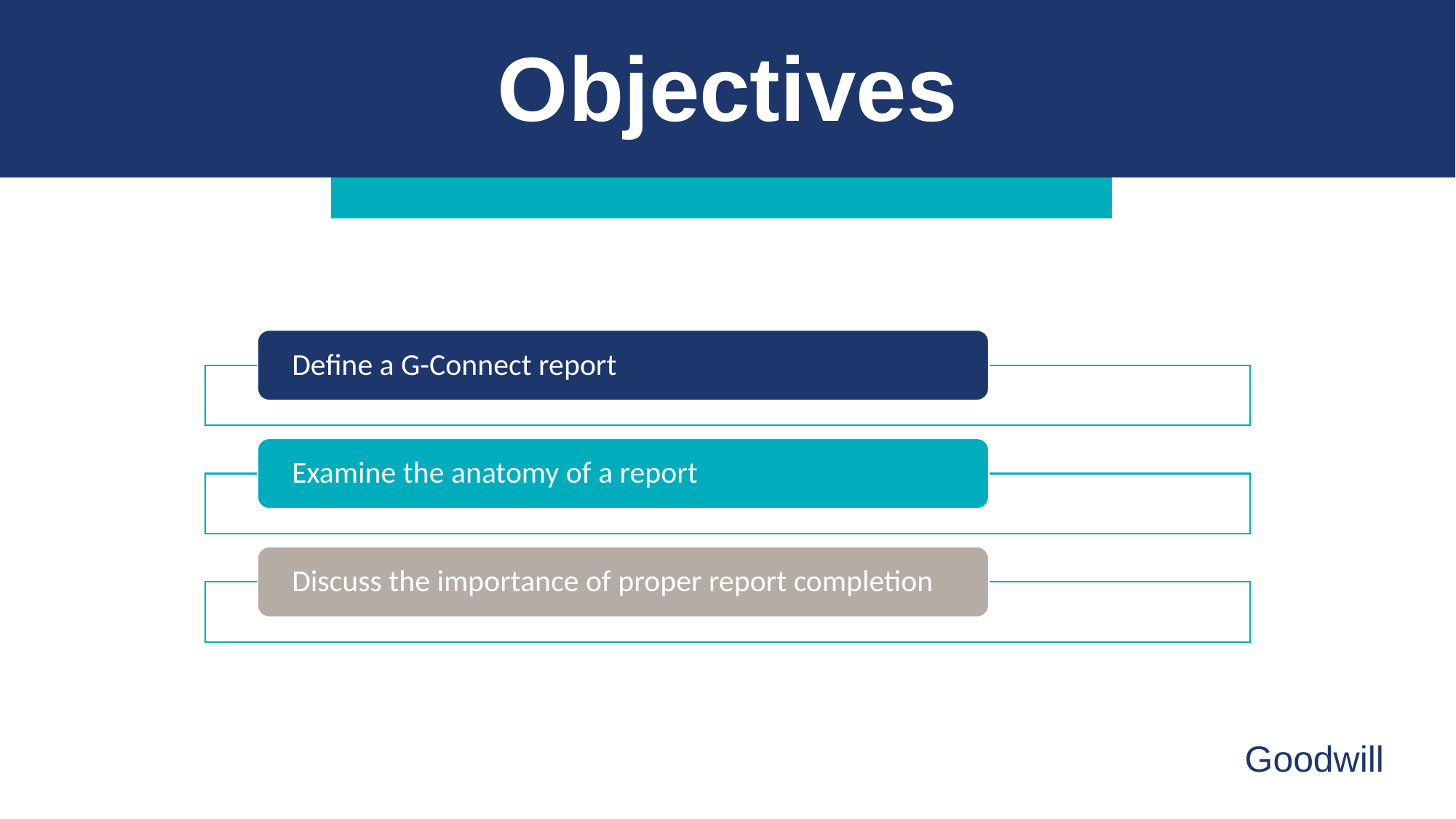

Objectives

Define a G-Connect report
Examine the anatomy of a report
Discuss the importance of proper report completion
Goodwill